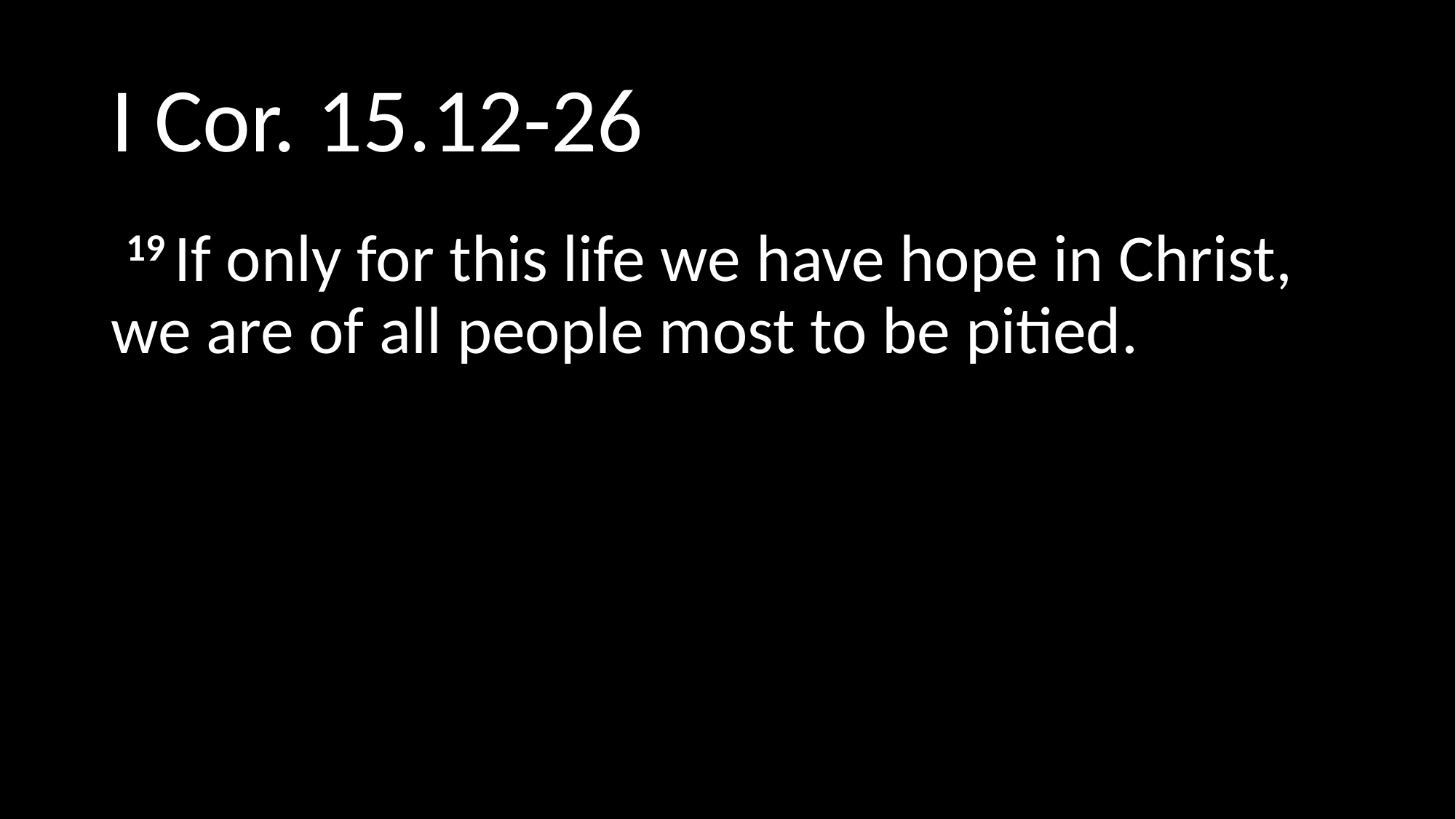

# I Cor. 15.12-26
 19 If only for this life we have hope in Christ, we are of all people most to be pitied.